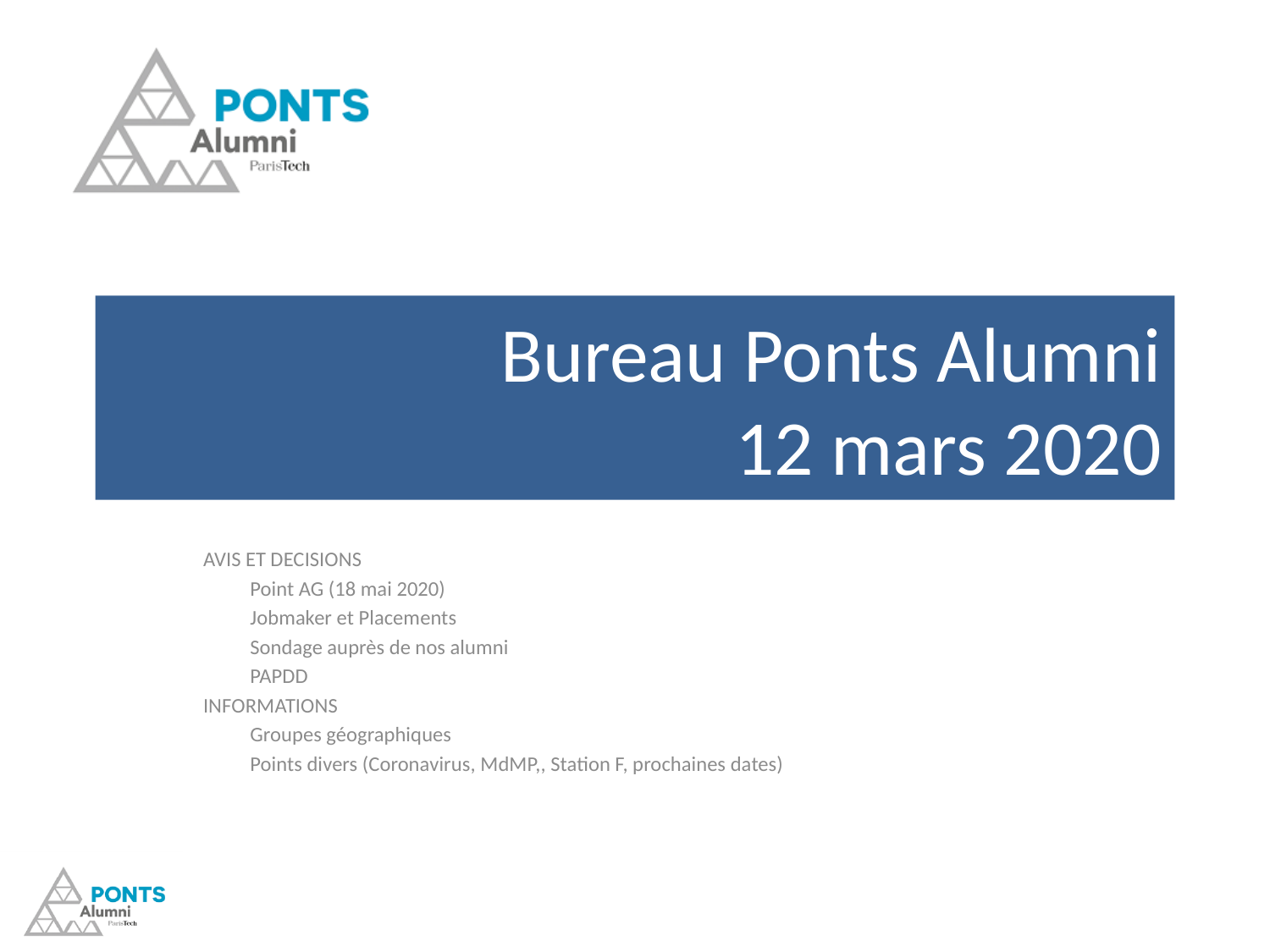

# Bureau Ponts Alumni 12 mars 2020
AVIS ET DECISIONS
	Point AG (18 mai 2020)
	Jobmaker et Placements
	Sondage auprès de nos alumni
	PAPDD
INFORMATIONS
	Groupes géographiques
	Points divers (Coronavirus, MdMP,, Station F, prochaines dates)